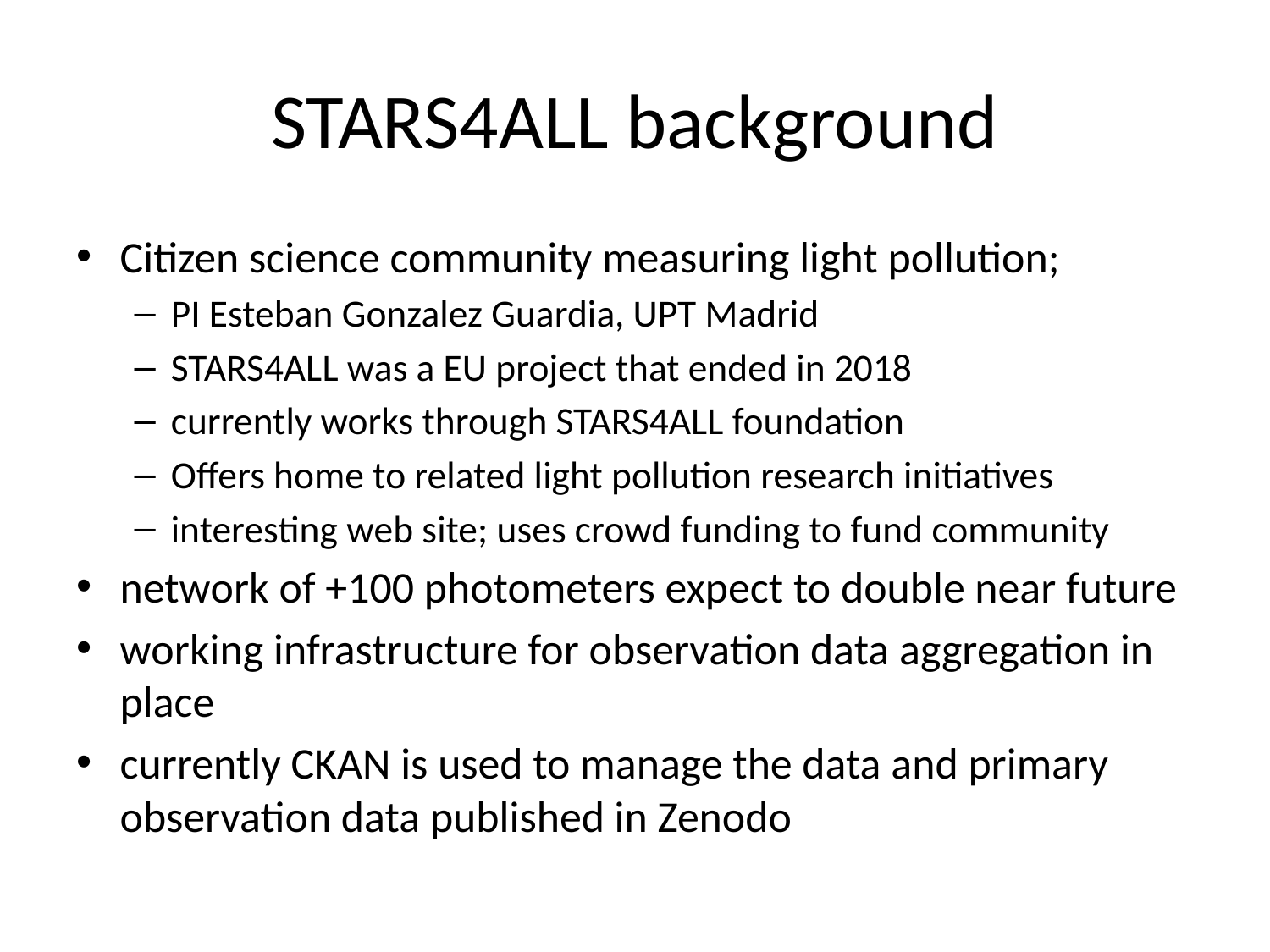

# STARS4ALL background
Citizen science community measuring light pollution;
PI Esteban Gonzalez Guardia, UPT Madrid
STARS4ALL was a EU project that ended in 2018
currently works through STARS4ALL foundation
Offers home to related light pollution research initiatives
interesting web site; uses crowd funding to fund community
network of +100 photometers expect to double near future
working infrastructure for observation data aggregation in place
currently CKAN is used to manage the data and primary observation data published in Zenodo